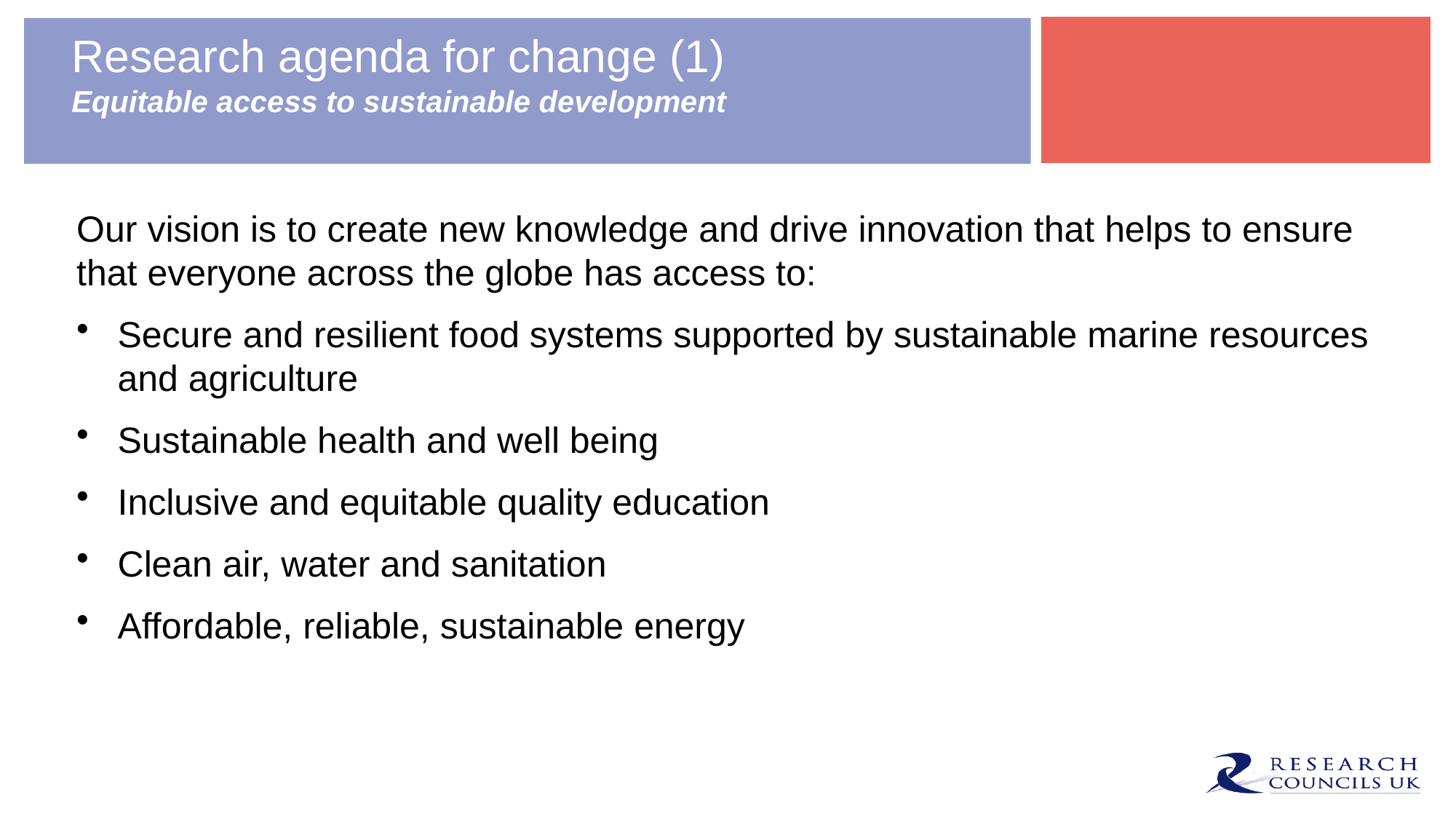

# Research agenda for change (1) Equitable access to sustainable development
Our vision is to create new knowledge and drive innovation that helps to ensure that everyone across the globe has access to:
Secure and resilient food systems supported by sustainable marine resources and agriculture
Sustainable health and well being
Inclusive and equitable quality education
Clean air, water and sanitation
Affordable, reliable, sustainable energy